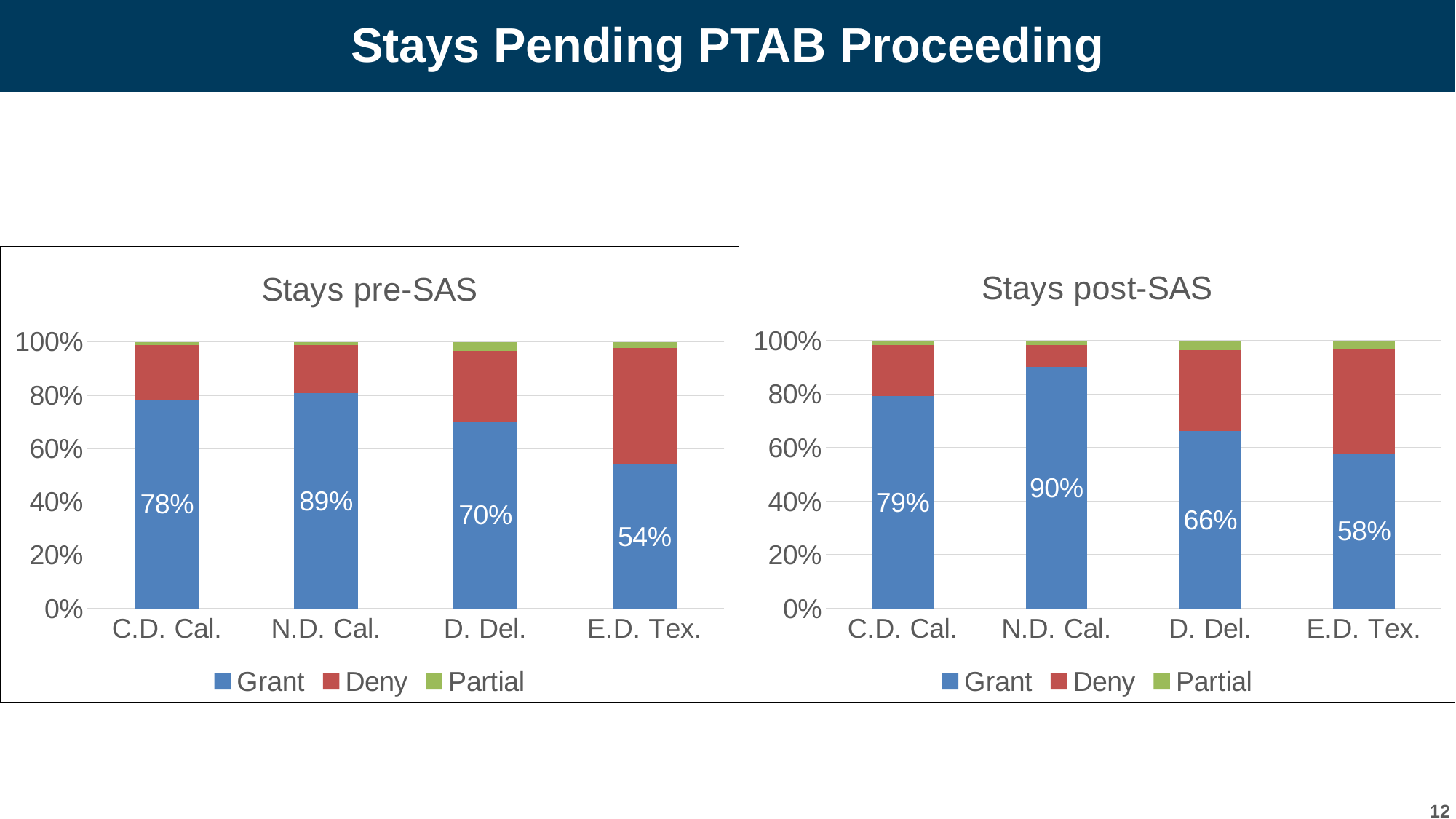

# Stays Pending PTAB Proceeding

### Chart: Stays post-SAS

| Category | Grant | Deny | Partial |
|---|---|---|---|
| C.D. Cal. | 46.0 | 11.0 | 1.0 |
| N.D. Cal. | 56.0 | 5.0 | 1.0 |
| D. Del. | 75.0 | 34.0 | 4.0 |
| E.D. Tex. | 51.0 | 34.0 | 3.0 |

### Chart: Stays pre-SAS

| Category | Grant | Deny | Partial |
|---|---|---|---|
| C.D. Cal. | 58.0 | 15.0 | 1.0 |
| N.D. Cal. | 72.0 | 16.0 | 1.0 |
| D. Del. | 141.0 | 53.0 | 7.0 |
| E.D. Tex. | 69.0 | 56.0 | 3.0 |
12